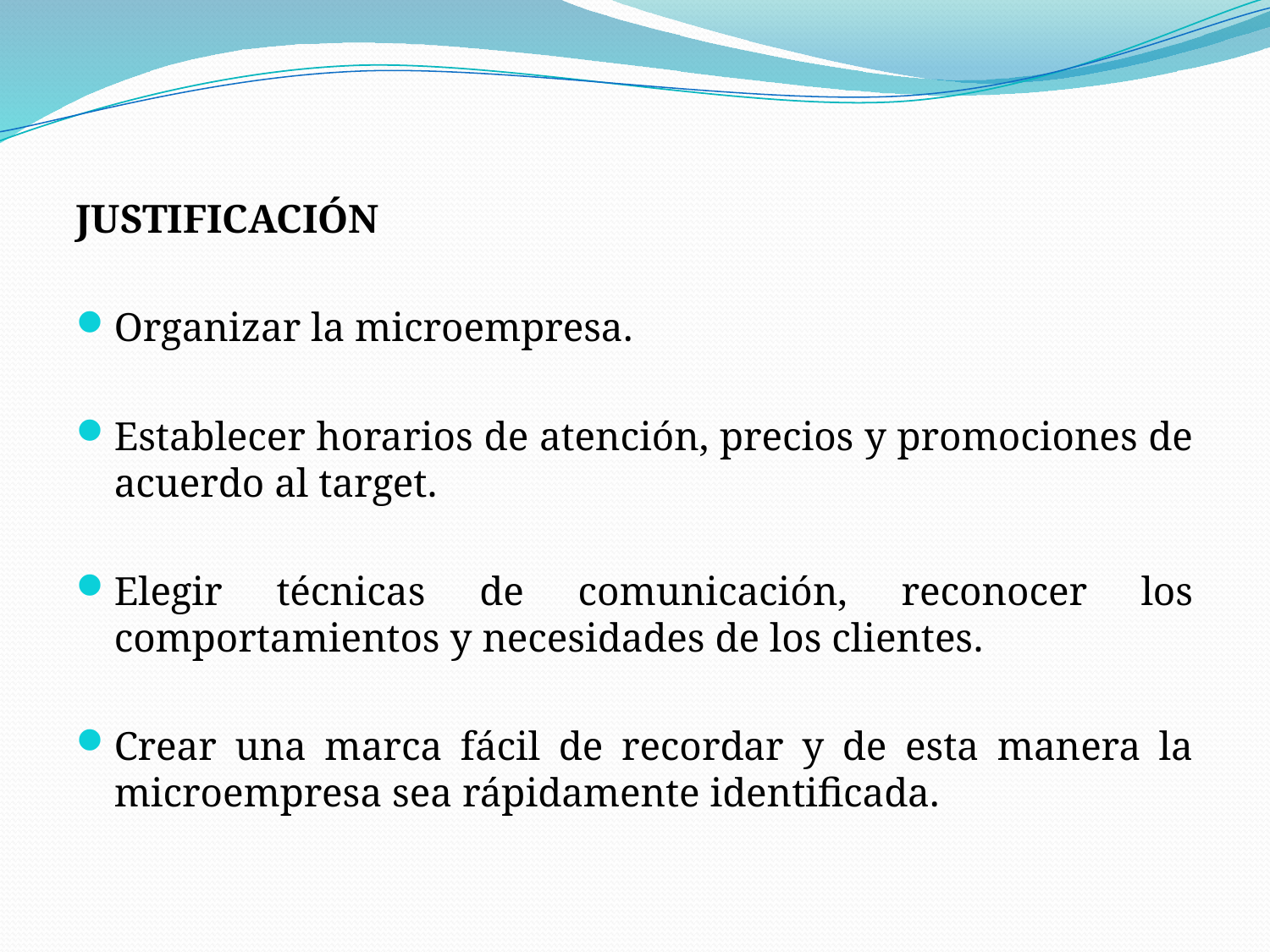

JUSTIFICACIÓN

Organizar la microempresa.

Establecer horarios de atención, precios y promociones de acuerdo al target.

Elegir técnicas de comunicación, reconocer los comportamientos y necesidades de los clientes.

Crear una marca fácil de recordar y de esta manera la microempresa sea rápidamente identificada.